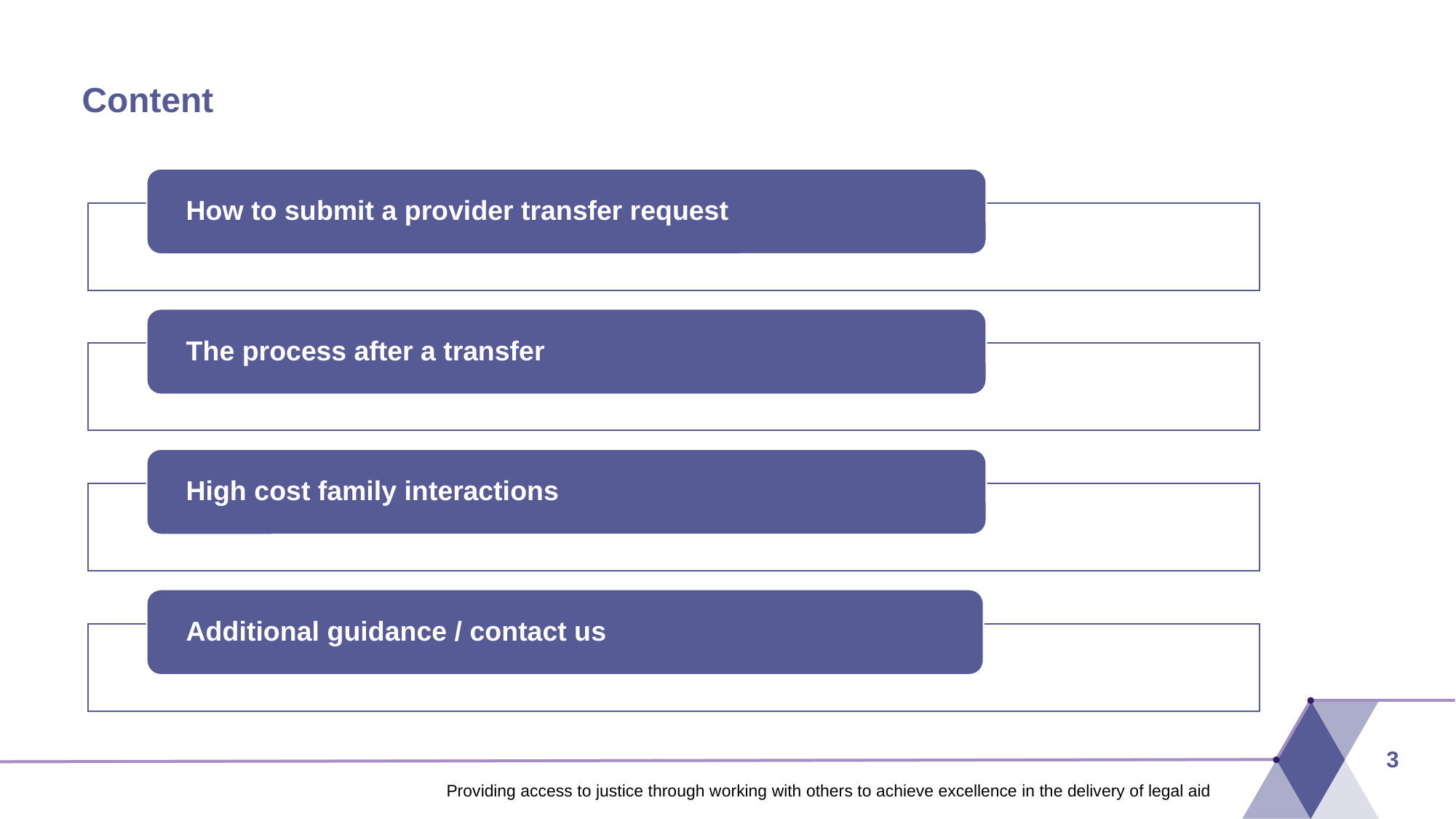

# Content
How to submit a provider transfer request
The process after a transfer
High cost family interactions
Additional guidance / contact us
3
Providing access to justice through working with others to achieve excellence in the delivery of legal aid